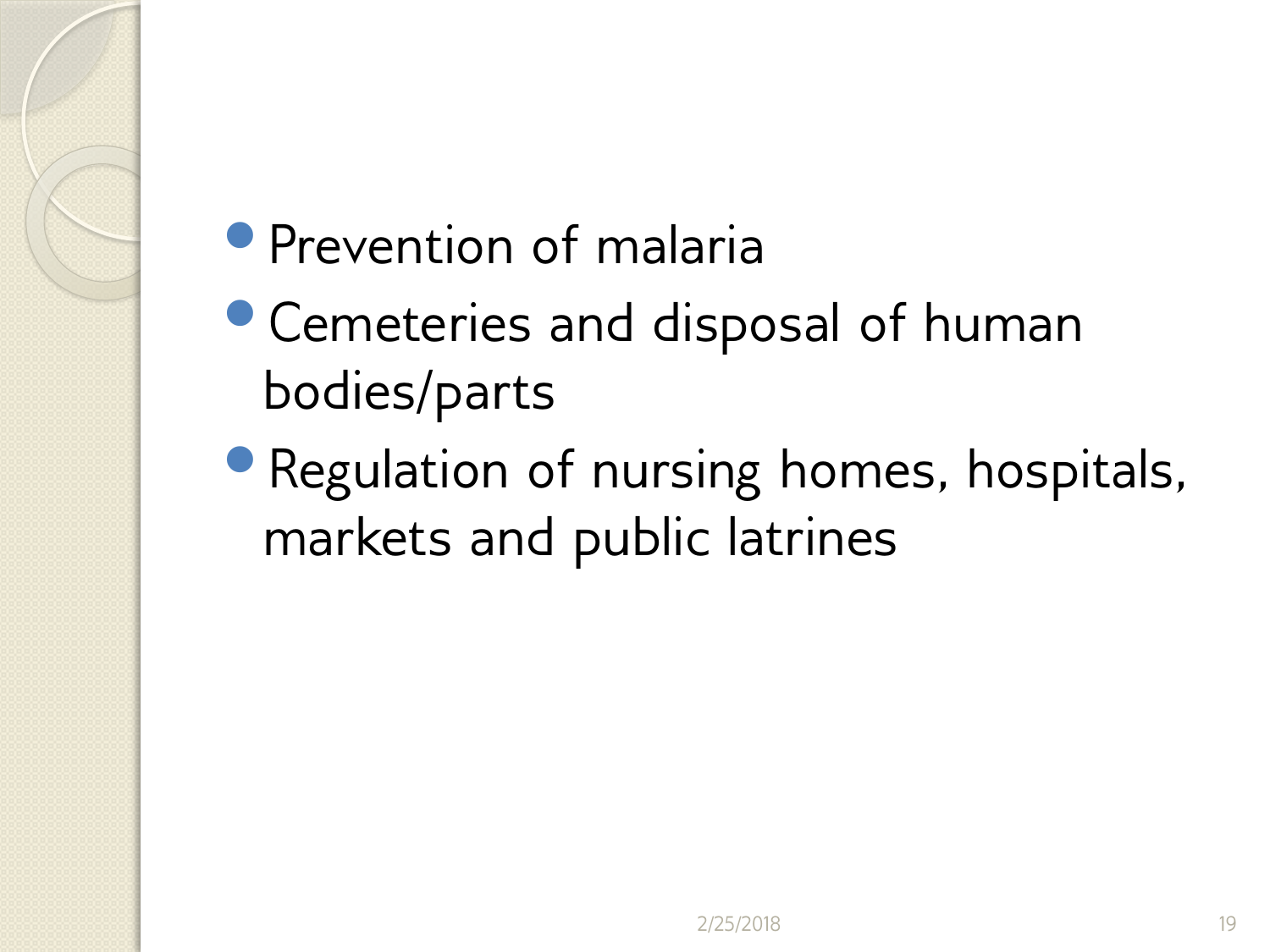

#
Prevention of malaria
Cemeteries and disposal of human bodies/parts
Regulation of nursing homes, hospitals, markets and public latrines

2/25/2018

19